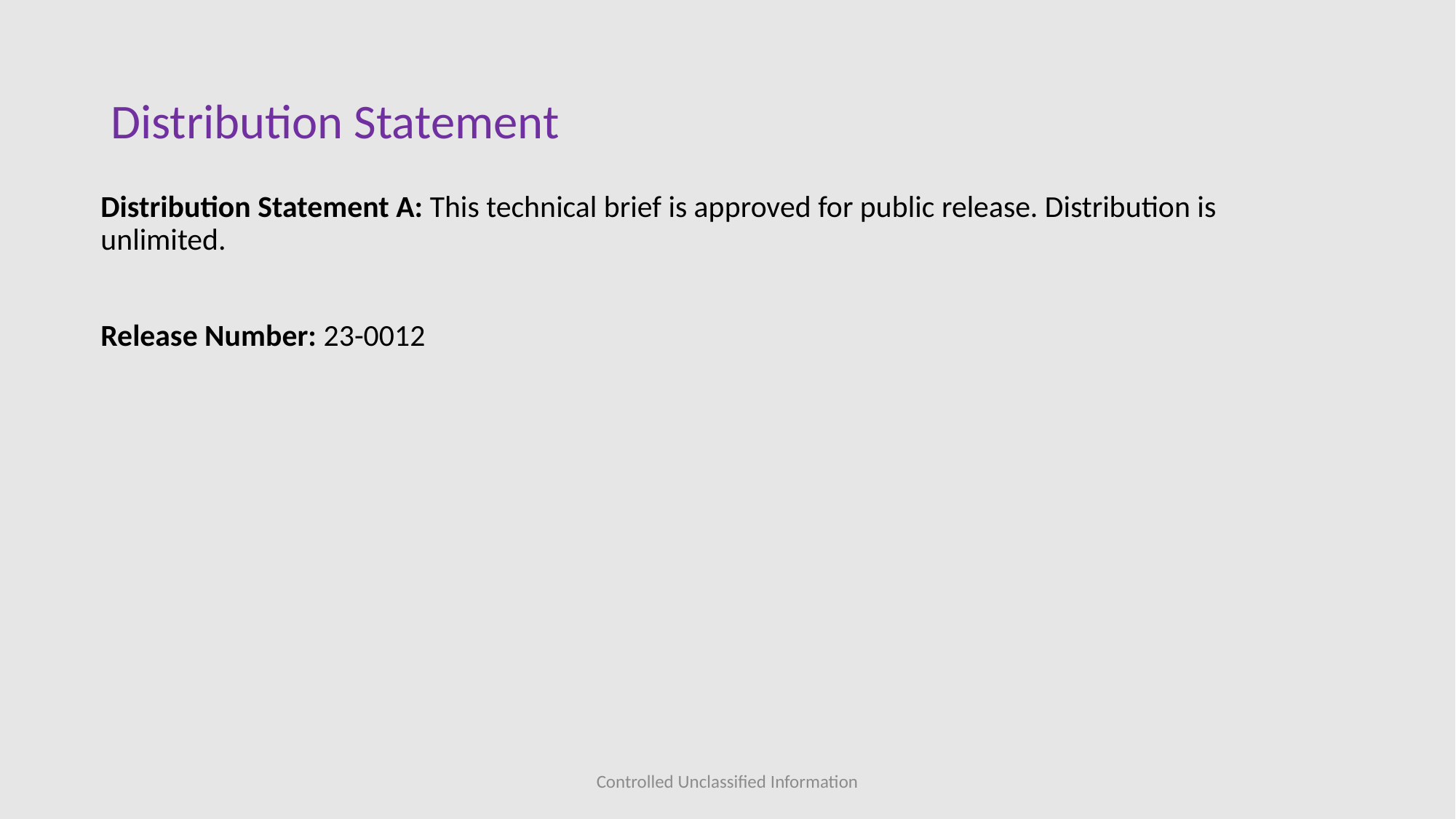

# Distribution Statement
Distribution Statement A: This technical brief is approved for public release. Distribution is unlimited.

Release Number: 23-0012
Controlled Unclassified Information